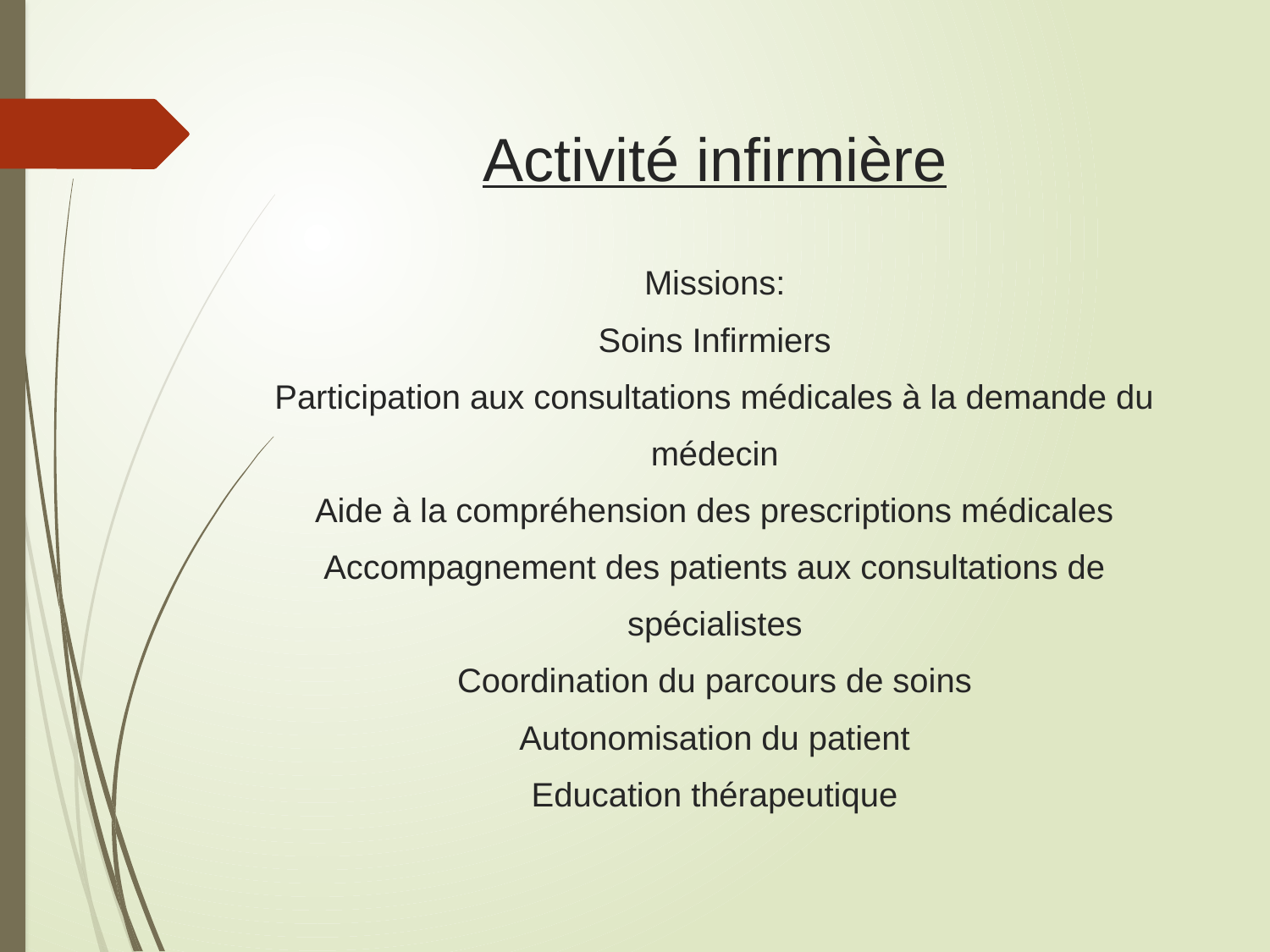

Activité infirmière
Missions:
Soins Infirmiers
Participation aux consultations médicales à la demande du médecin
Aide à la compréhension des prescriptions médicales
Accompagnement des patients aux consultations de spécialistes
Coordination du parcours de soins
Autonomisation du patient
Education thérapeutique